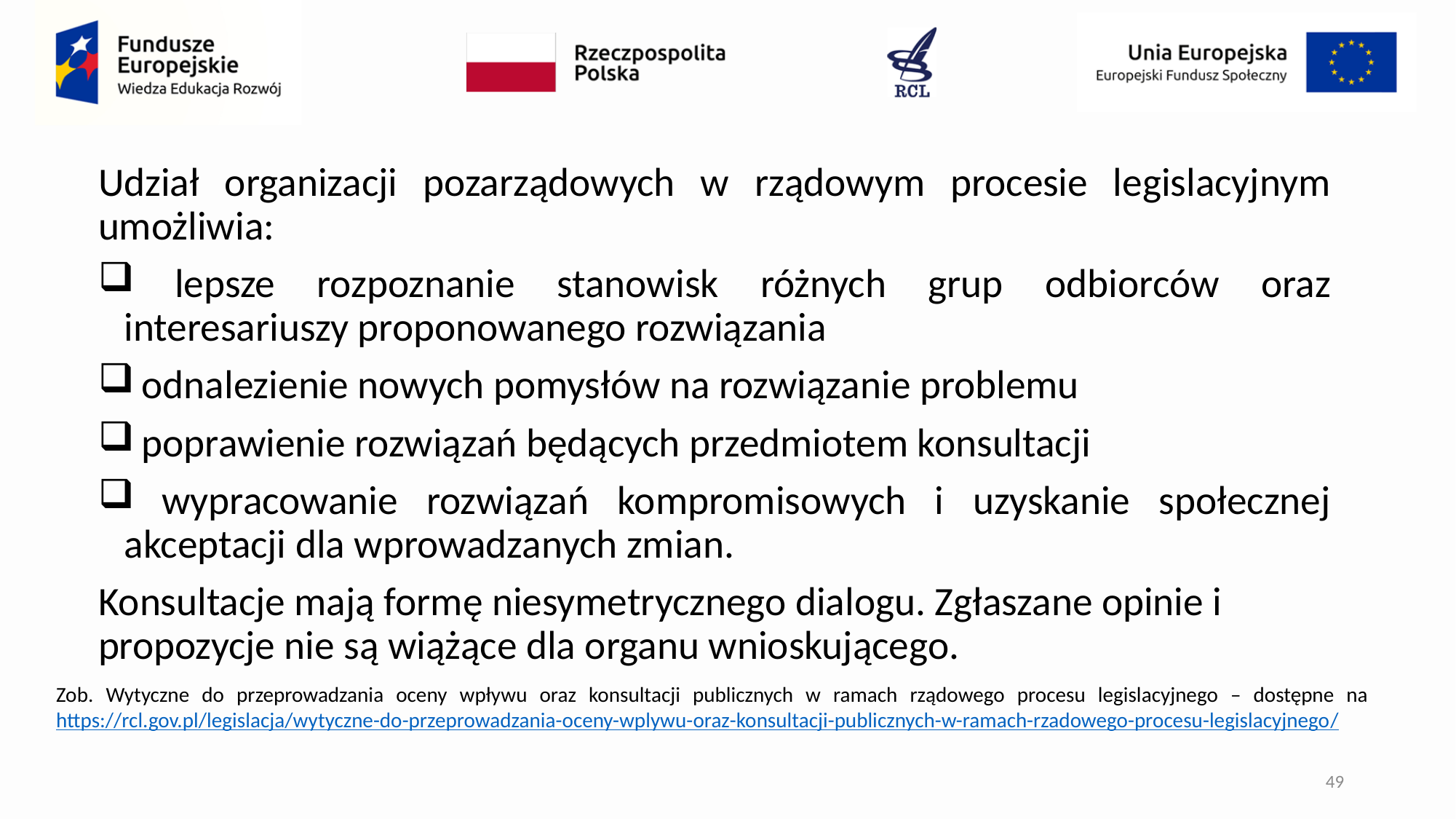

Udział organizacji pozarządowych w rządowym procesie legislacyjnym umożliwia:
 lepsze rozpoznanie stanowisk różnych grup odbiorców oraz interesariuszy proponowanego rozwiązania
 odnalezienie nowych pomysłów na rozwiązanie problemu
 poprawienie rozwiązań będących przedmiotem konsultacji
 wypracowanie rozwiązań kompromisowych i uzyskanie społecznej akceptacji dla wprowadzanych zmian.
Konsultacje mają formę niesymetrycznego dialogu. Zgłaszane opinie i propozycje nie są wiążące dla organu wnioskującego.

Zob. Wytyczne do przeprowadzania oceny wpływu oraz konsultacji publicznych w ramach rządowego procesu legislacyjnego – dostępne na https://rcl.gov.pl/legislacja/wytyczne-do-przeprowadzania-oceny-wplywu-oraz-konsultacji-publicznych-w-ramach-rzadowego-procesu-legislacyjnego/

49